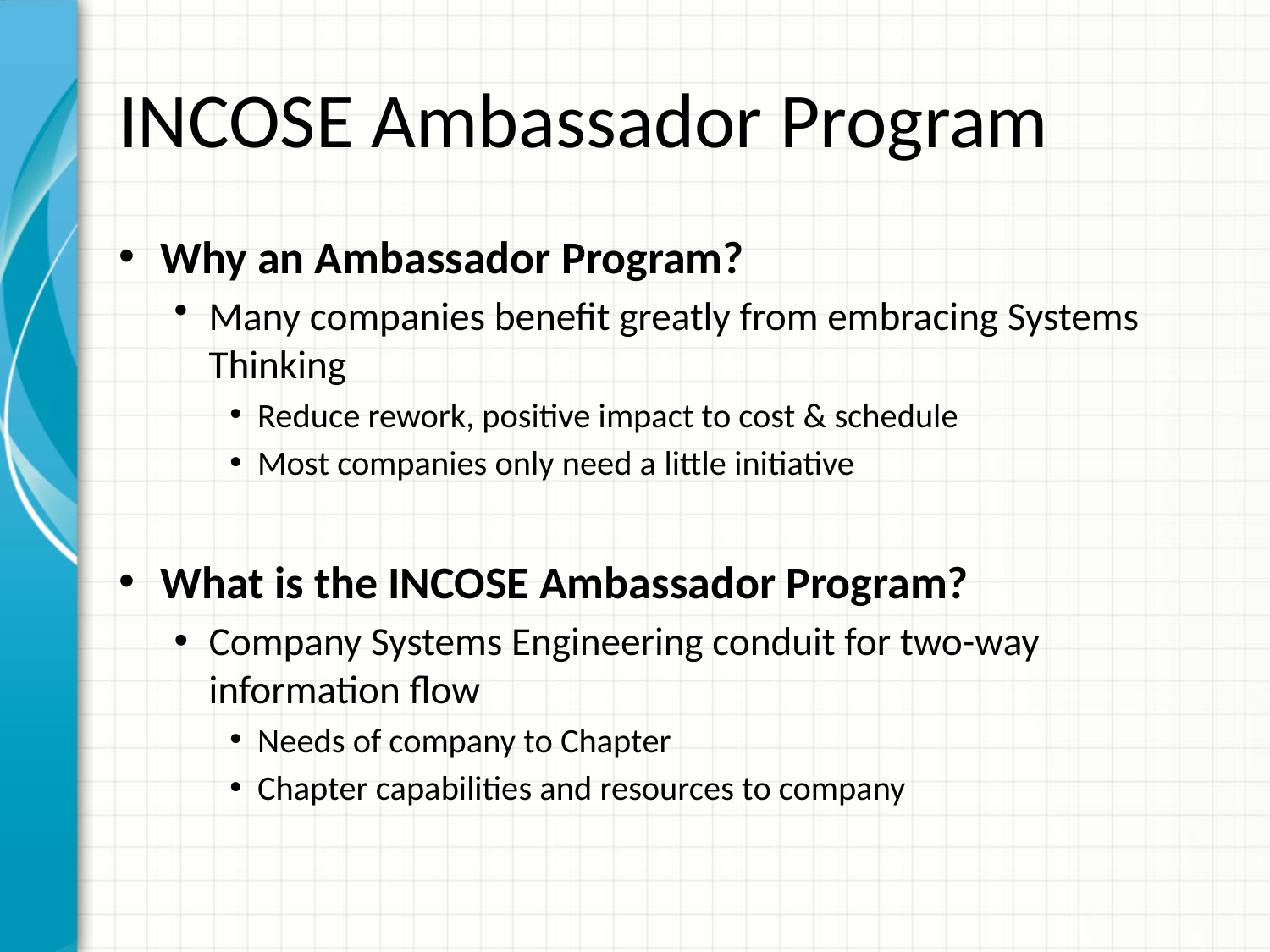

# INCOSE Ambassador Program
Why an Ambassador Program?
Many companies benefit greatly from embracing Systems Thinking
Reduce rework, positive impact to cost & schedule
Most companies only need a little initiative

What is the INCOSE Ambassador Program?
Company Systems Engineering conduit for two-way information flow
Needs of company to Chapter
Chapter capabilities and resources to company